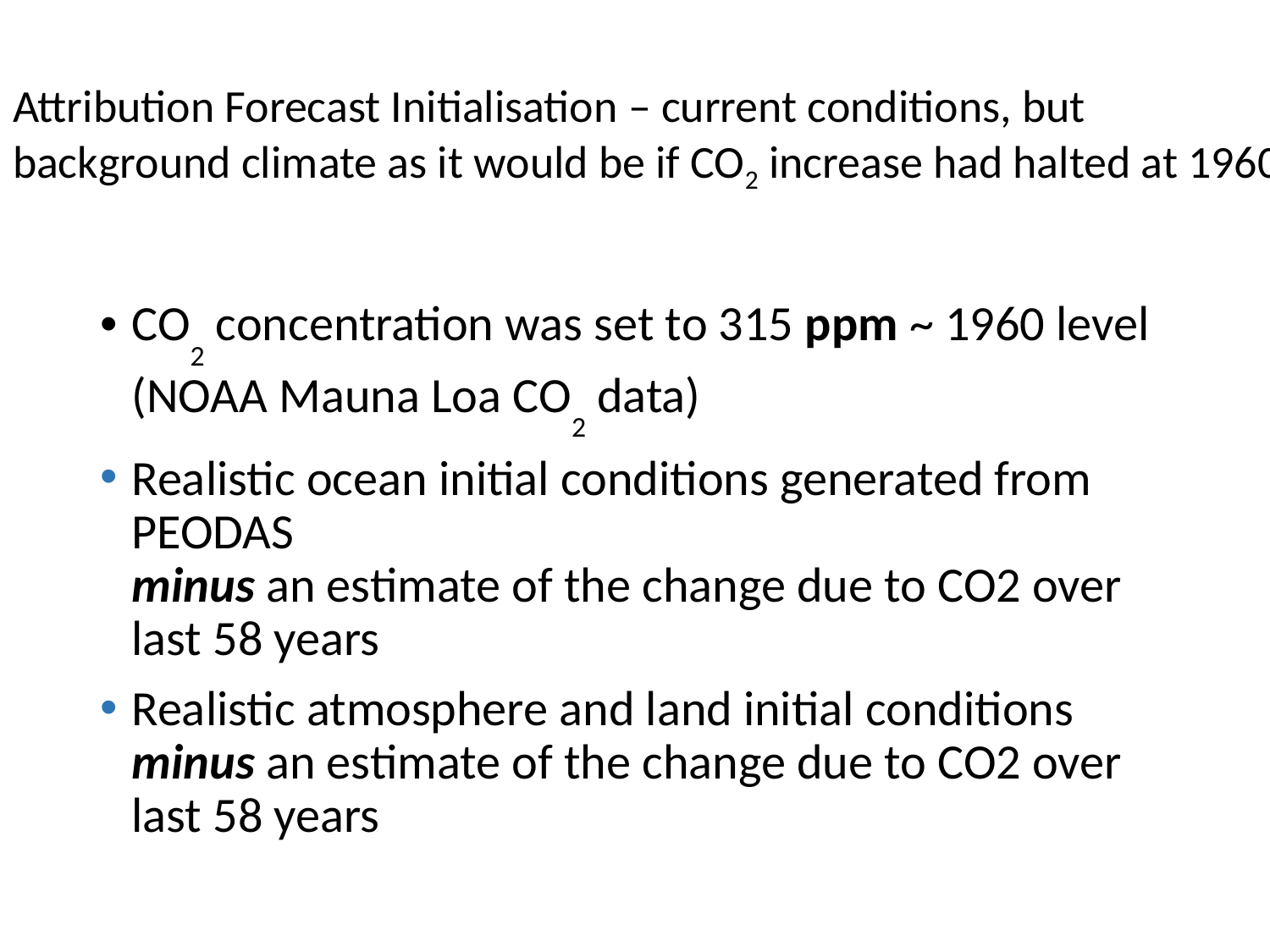

# Attribution Forecast Initialisation – current conditions, but background climate as it would be if CO2 increase had halted at 1960.
CO2 concentration was set to 315 ppm ~ 1960 level
(NOAA Mauna Loa CO2 data)
Realistic ocean initial conditions generated from PEODAS
minus an estimate of the change due to CO2 over last 58 years
Realistic atmosphere and land initial conditions minus an estimate of the change due to CO2 over last 58 years